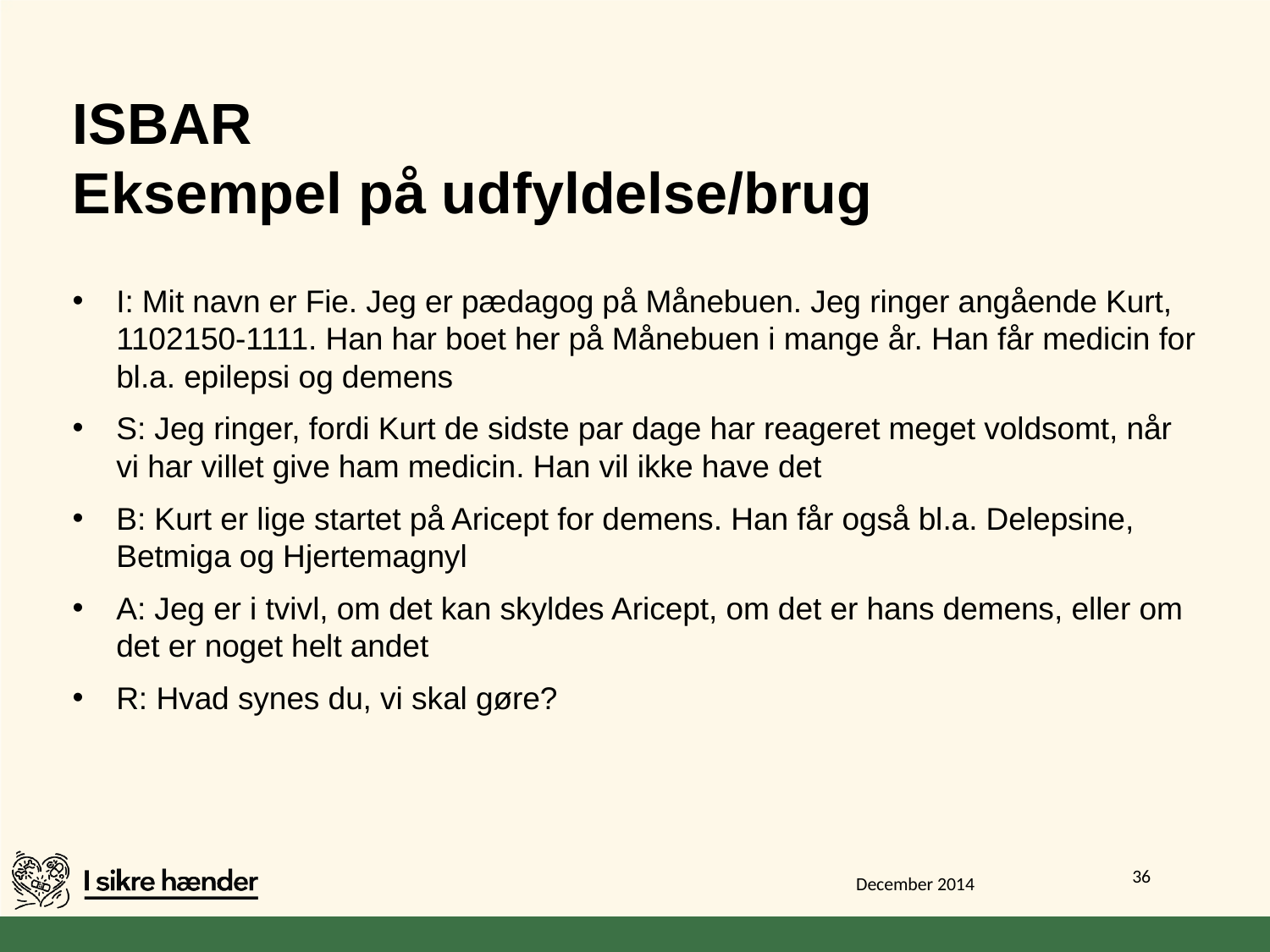

# ISBAR Eksempel på udfyldelse/brug
I: Mit navn er Fie. Jeg er pædagog på Månebuen. Jeg ringer angående Kurt, 1102150-1111. Han har boet her på Månebuen i mange år. Han får medicin for bl.a. epilepsi og demens
S: Jeg ringer, fordi Kurt de sidste par dage har reageret meget voldsomt, når vi har villet give ham medicin. Han vil ikke have det
B: Kurt er lige startet på Aricept for demens. Han får også bl.a. Delepsine, Betmiga og Hjertemagnyl
A: Jeg er i tvivl, om det kan skyldes Aricept, om det er hans demens, eller om det er noget helt andet
R: Hvad synes du, vi skal gøre?
36
December 2014